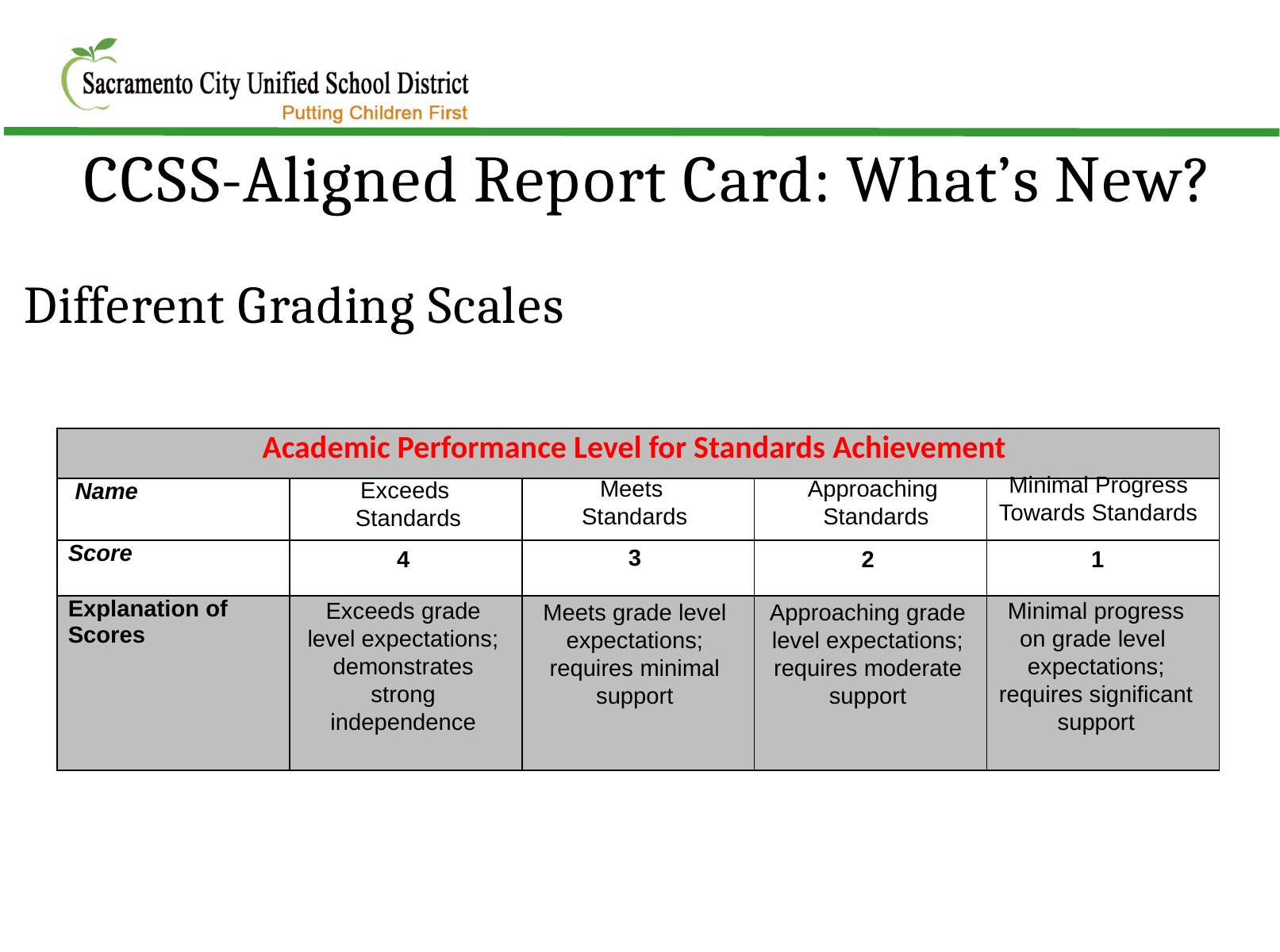

CCSS-Aligned Report Card: What’s New?

Different Grading Scales
| Academic Performance Level for Standards Achievement |  |  |  |  |
| --- | --- | --- | --- | --- |
| Name |  |  |  |  |
| Score |  |  |  |  |
| Explanation of Scores |  |  |  |  |
Minimal Progress
Towards Standards
Meets
Standards
Approaching
Standards
Exceeds
Standards
3
4
2
1
Exceeds grade level expectations; demonstrates strong independence

Minimal progress on grade level
expectations; requires significant support
Meets grade level expectations; requires minimal support
Approaching grade level expectations; requires moderate support